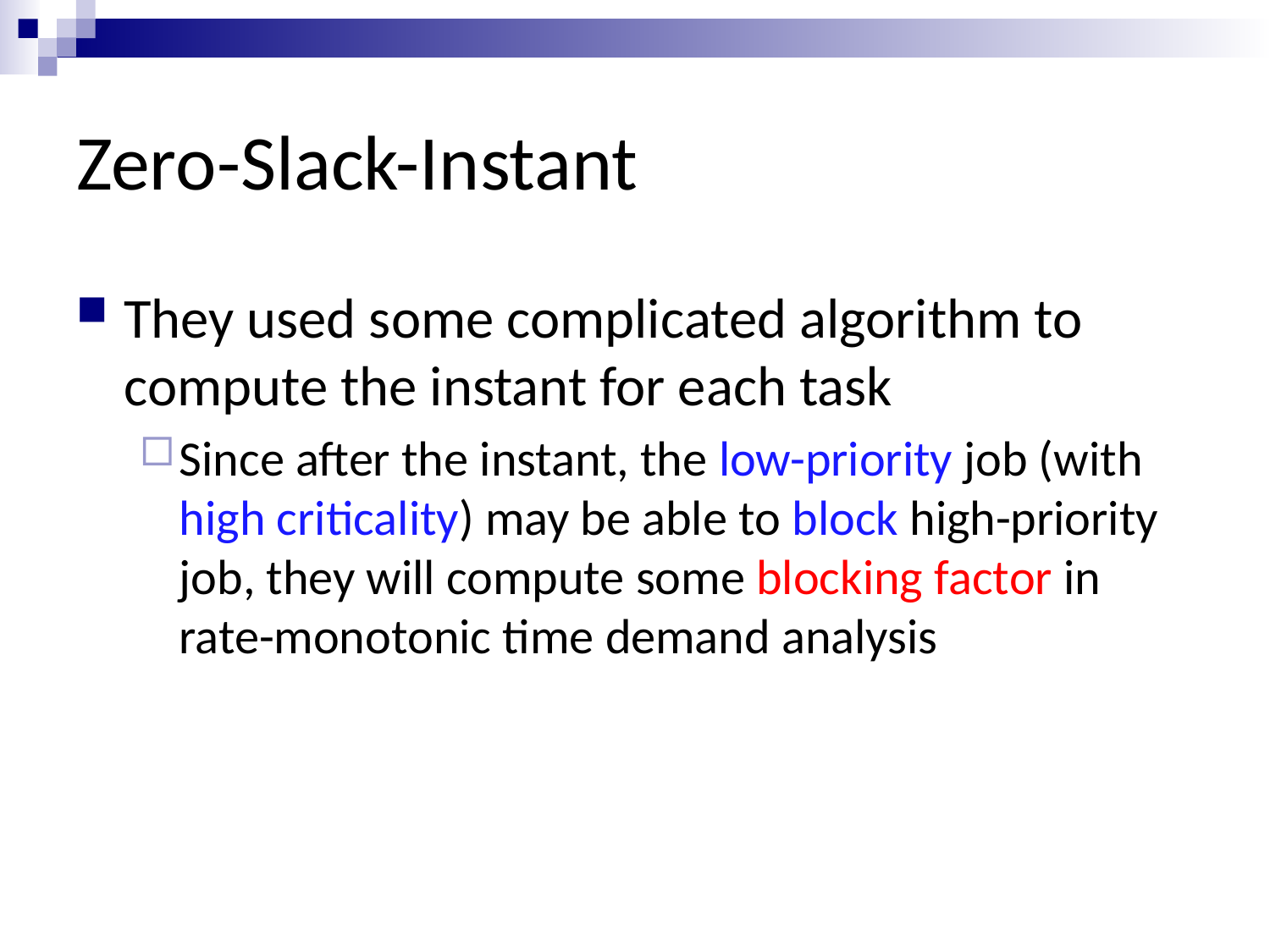

# Zero-Slack-Instant
They used some complicated algorithm to compute the instant for each task
Since after the instant, the low-priority job (with high criticality) may be able to block high-priority job, they will compute some blocking factor in rate-monotonic time demand analysis